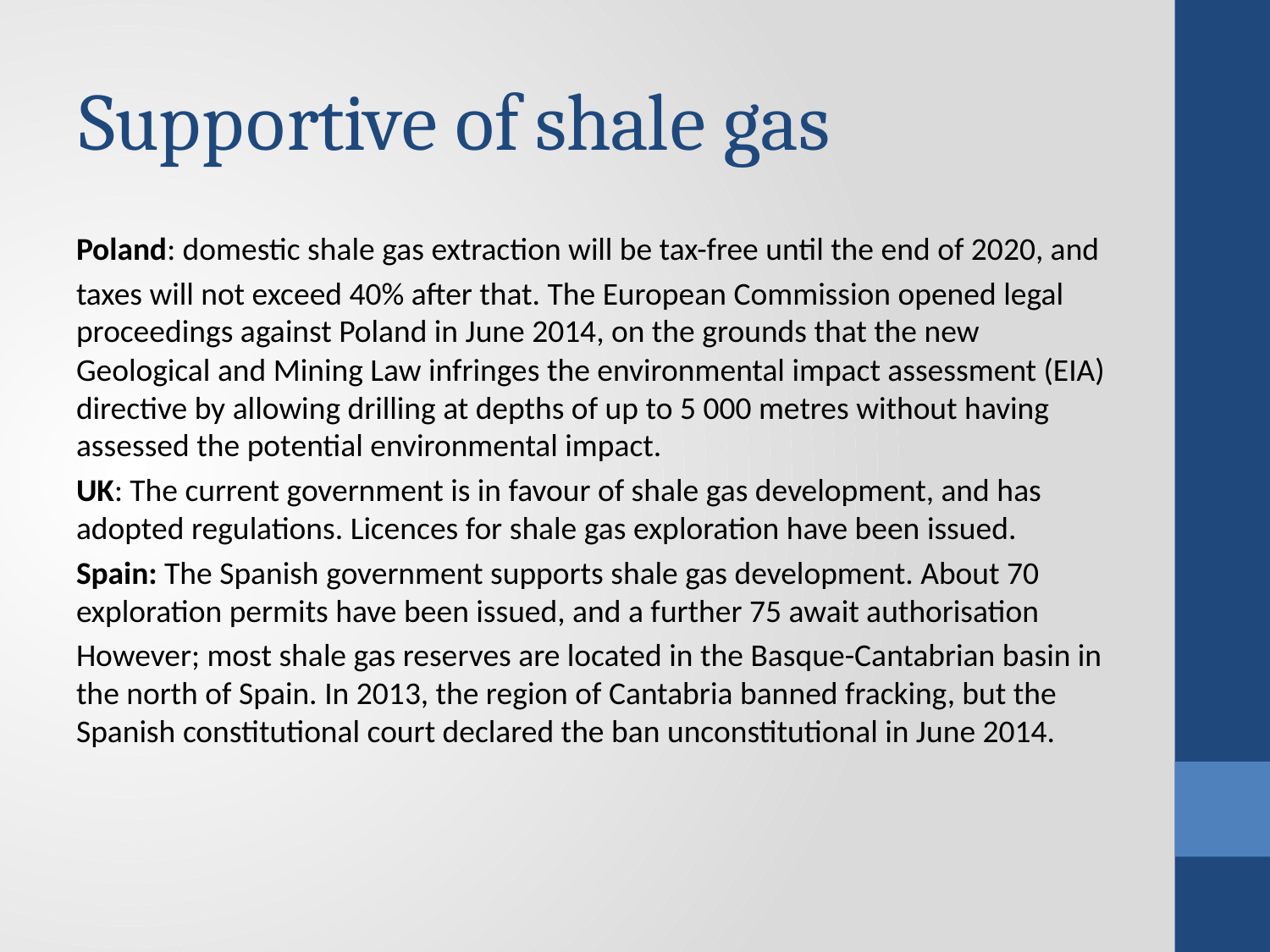

# Supportive of shale gas
Poland: domestic shale gas extraction will be tax-free until the end of 2020, and
taxes will not exceed 40% after that. The European Commission opened legal proceedings against Poland in June 2014, on the grounds that the new Geological and Mining Law infringes the environmental impact assessment (EIA) directive by allowing drilling at depths of up to 5 000 metres without having assessed the potential environmental impact.
UK: The current government is in favour of shale gas development, and has adopted regulations. Licences for shale gas exploration have been issued.
Spain: The Spanish government supports shale gas development. About 70 exploration permits have been issued, and a further 75 await authorisation
However; most shale gas reserves are located in the Basque-Cantabrian basin in the north of Spain. In 2013, the region of Cantabria banned fracking, but the Spanish constitutional court declared the ban unconstitutional in June 2014.